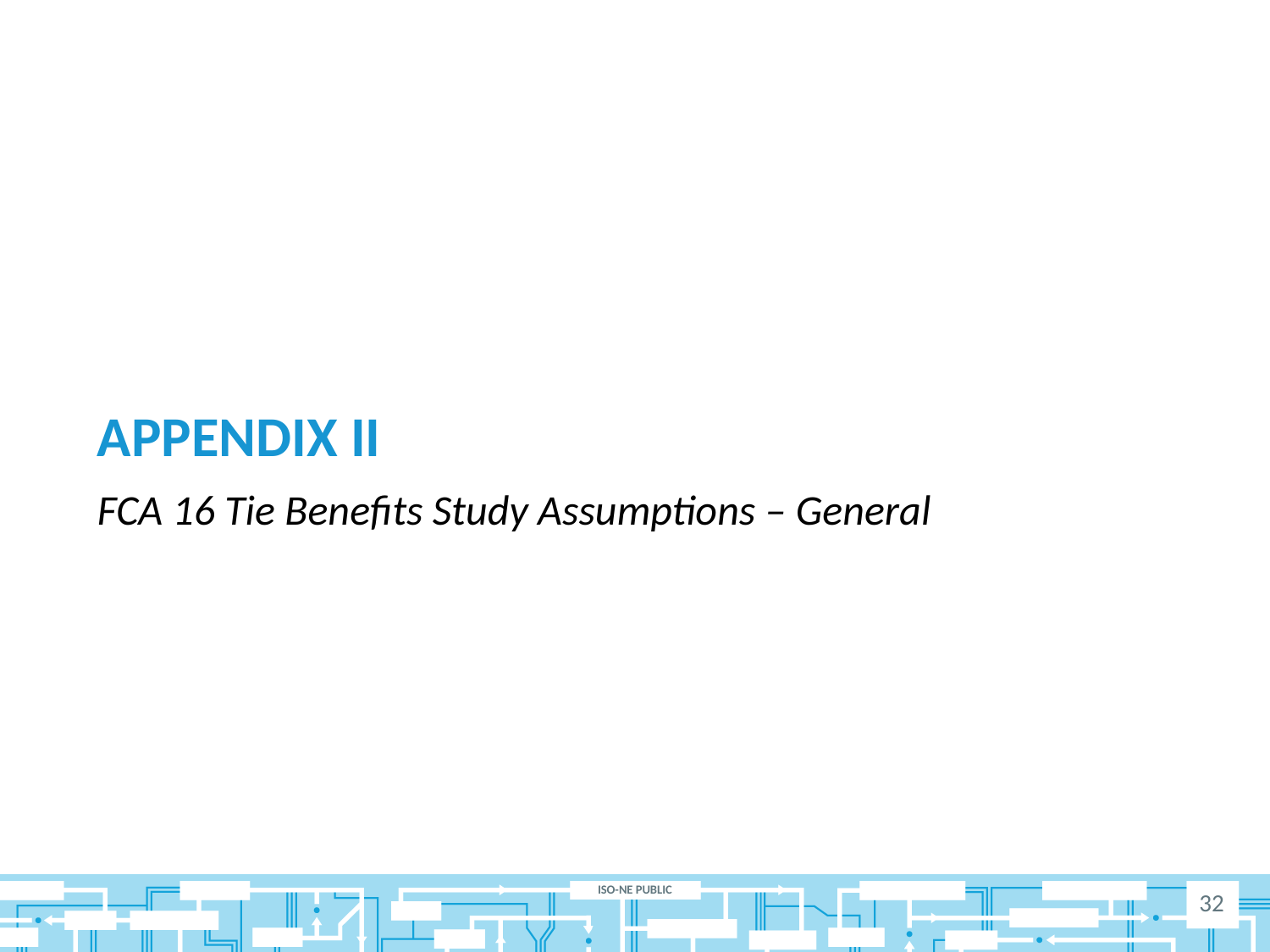

# Appendix II
FCA 16 Tie Benefits Study Assumptions – General
32